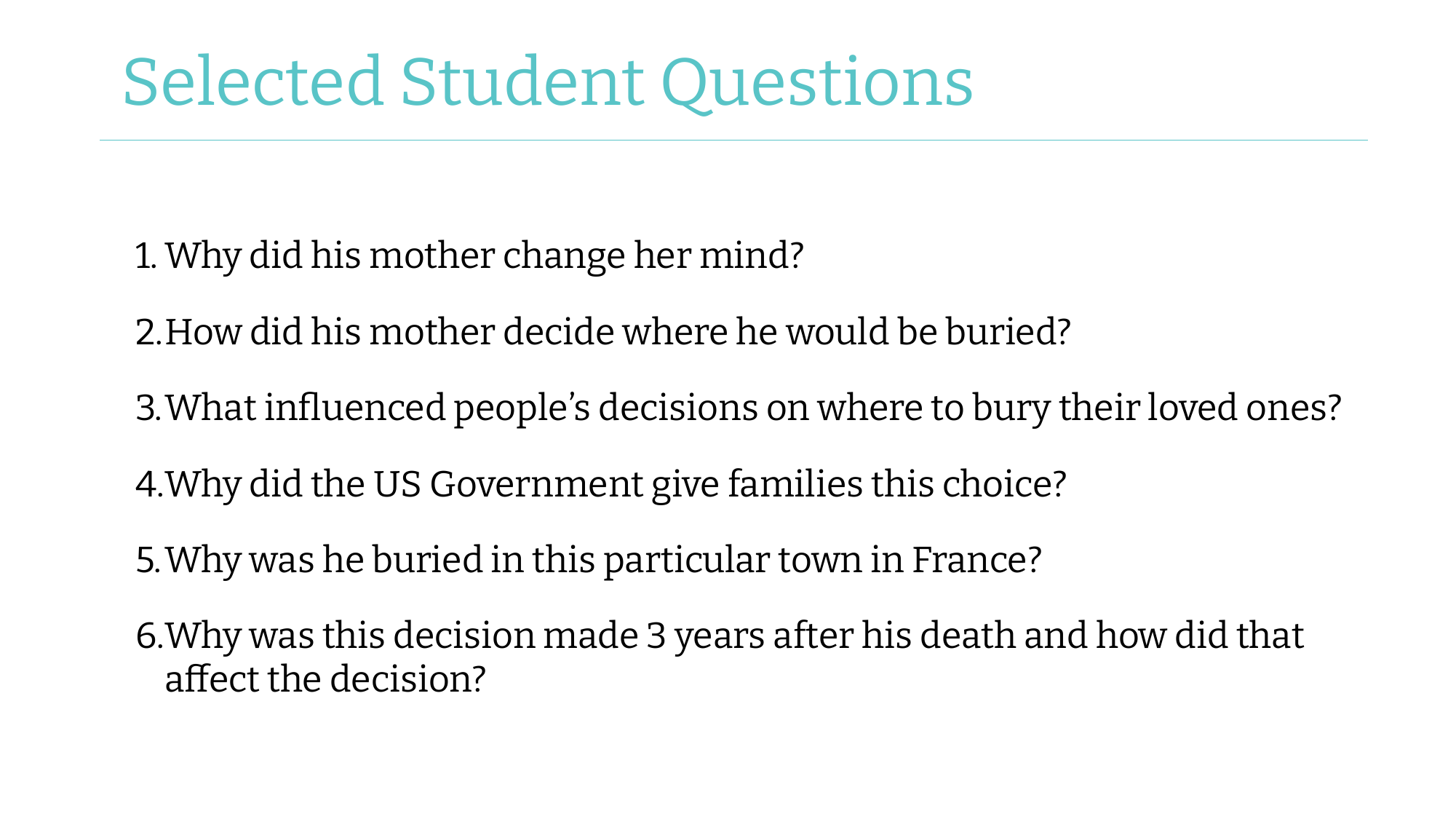

# Selected Student Questions
Why did his mother change her mind?
How did his mother decide where he would be buried?
What influenced people’s decisions on where to bury their loved ones?
Why did the US Government give families this choice?
Why was he buried in this particular town in France?
Why was this decision made 3 years after his death and how did that affect the decision?